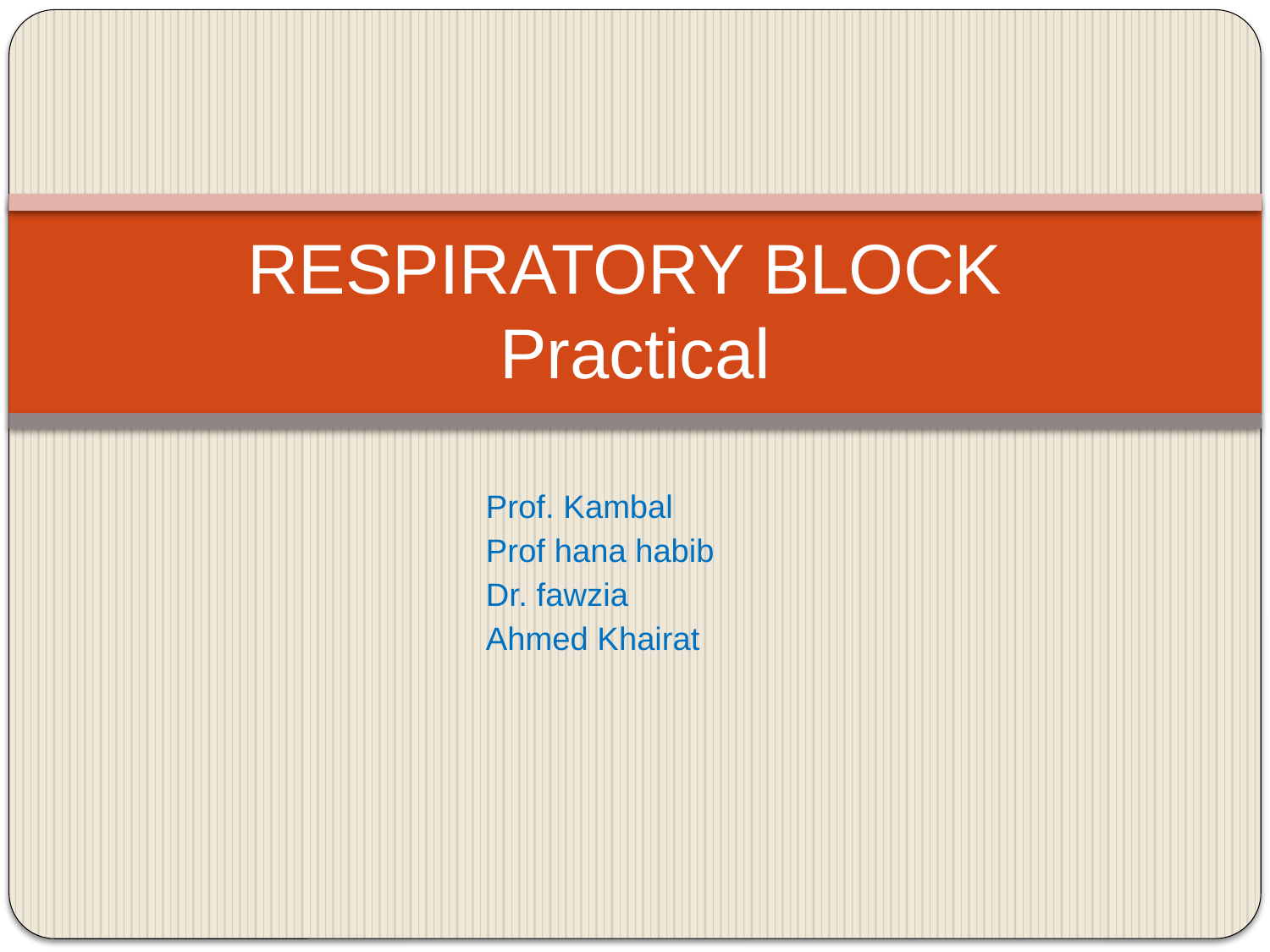

# RESPIRATORY BLOCK Practical

Prof. Kambal
Prof hana habib
Dr. fawzia
Ahmed Khairat